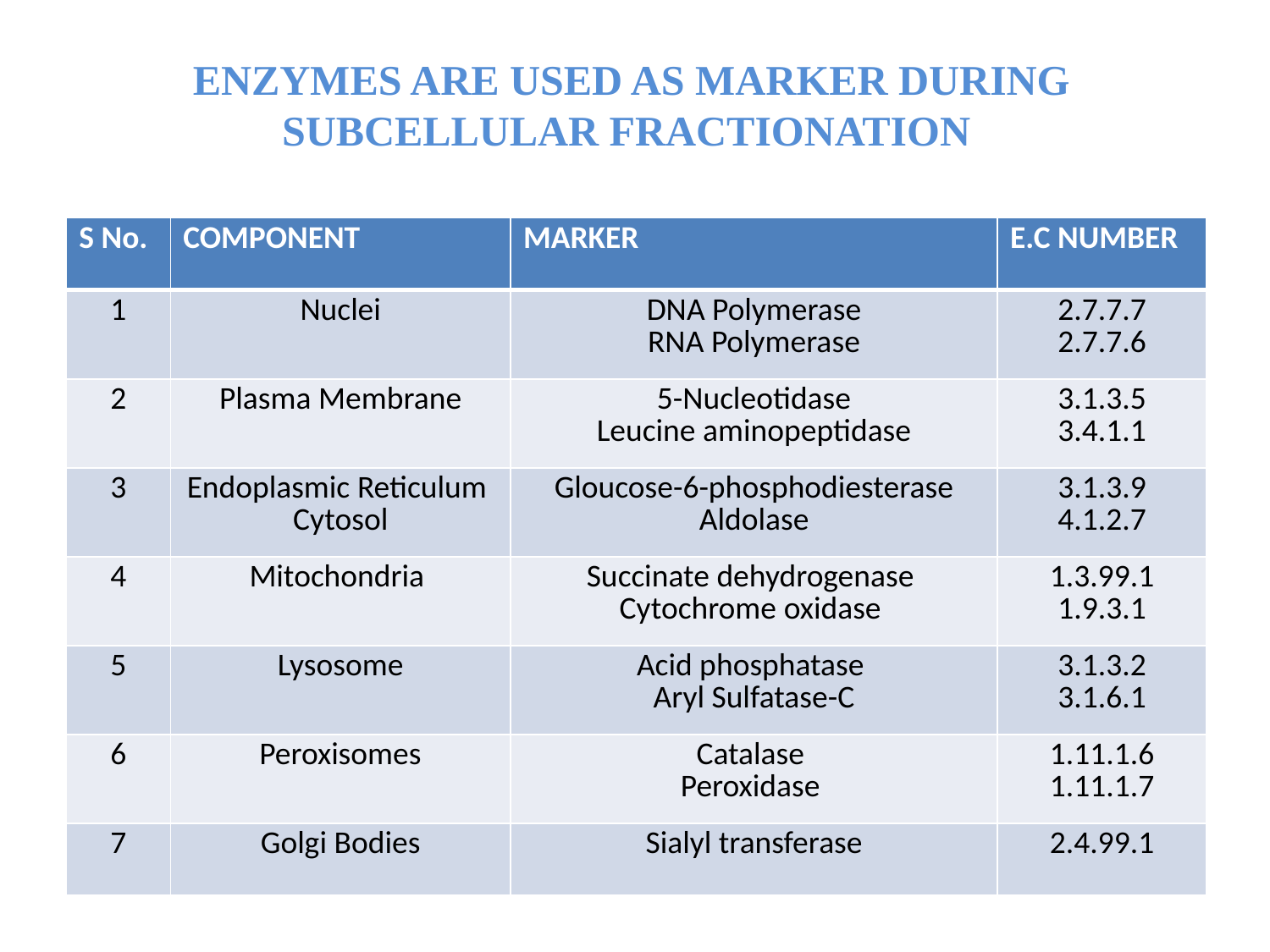

# ENZYMES ARE USED AS MARKER DURING SUBCELLULAR FRACTIONATION
| S No. | COMPONENT | MARKER | E.C NUMBER |
| --- | --- | --- | --- |
| 1 | Nuclei | DNA Polymerase RNA Polymerase | 2.7.7.7 2.7.7.6 |
| 2 | Plasma Membrane | 5-Nucleotidase Leucine aminopeptidase | 3.1.3.5 3.4.1.1 |
| 3 | Endoplasmic Reticulum Cytosol | Gloucose-6-phosphodiesterase Aldolase | 3.1.3.9 4.1.2.7 |
| 4 | Mitochondria | Succinate dehydrogenase  Cytochrome oxidase | 1.3.99.1 1.9.3.1 |
| 5 | Lysosome | Acid phosphatase  Aryl Sulfatase-C | 3.1.3.2 3.1.6.1 |
| 6 | Peroxisomes | Catalase  Peroxidase | 1.11.1.6 1.11.1.7 |
| 7 | Golgi Bodies | Sialyl transferase | 2.4.99.1 |
Click to add text